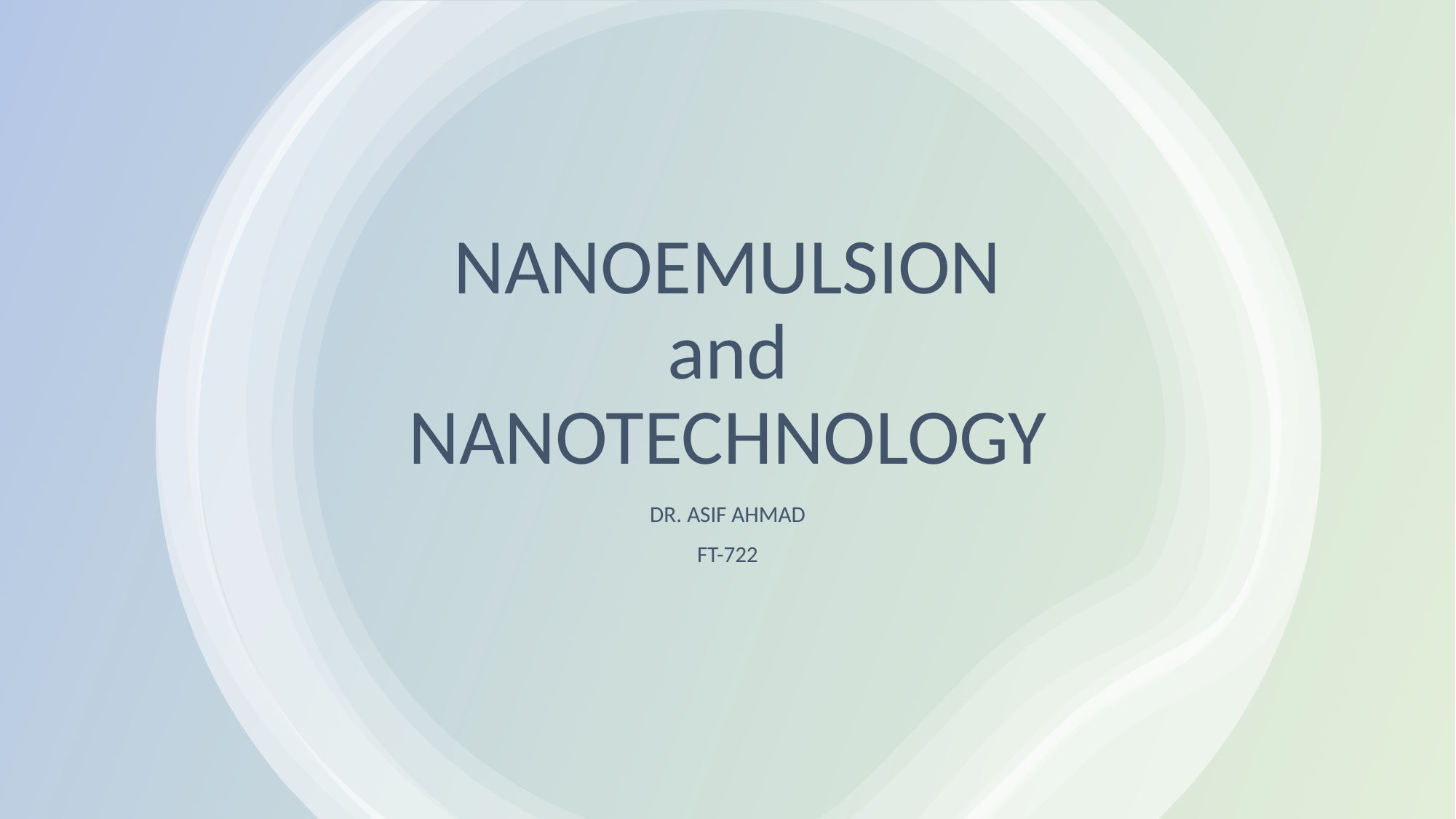

# NANOEMULSION and NANOTECHNOLOGY
DR. ASIF AHMAD
FT-722